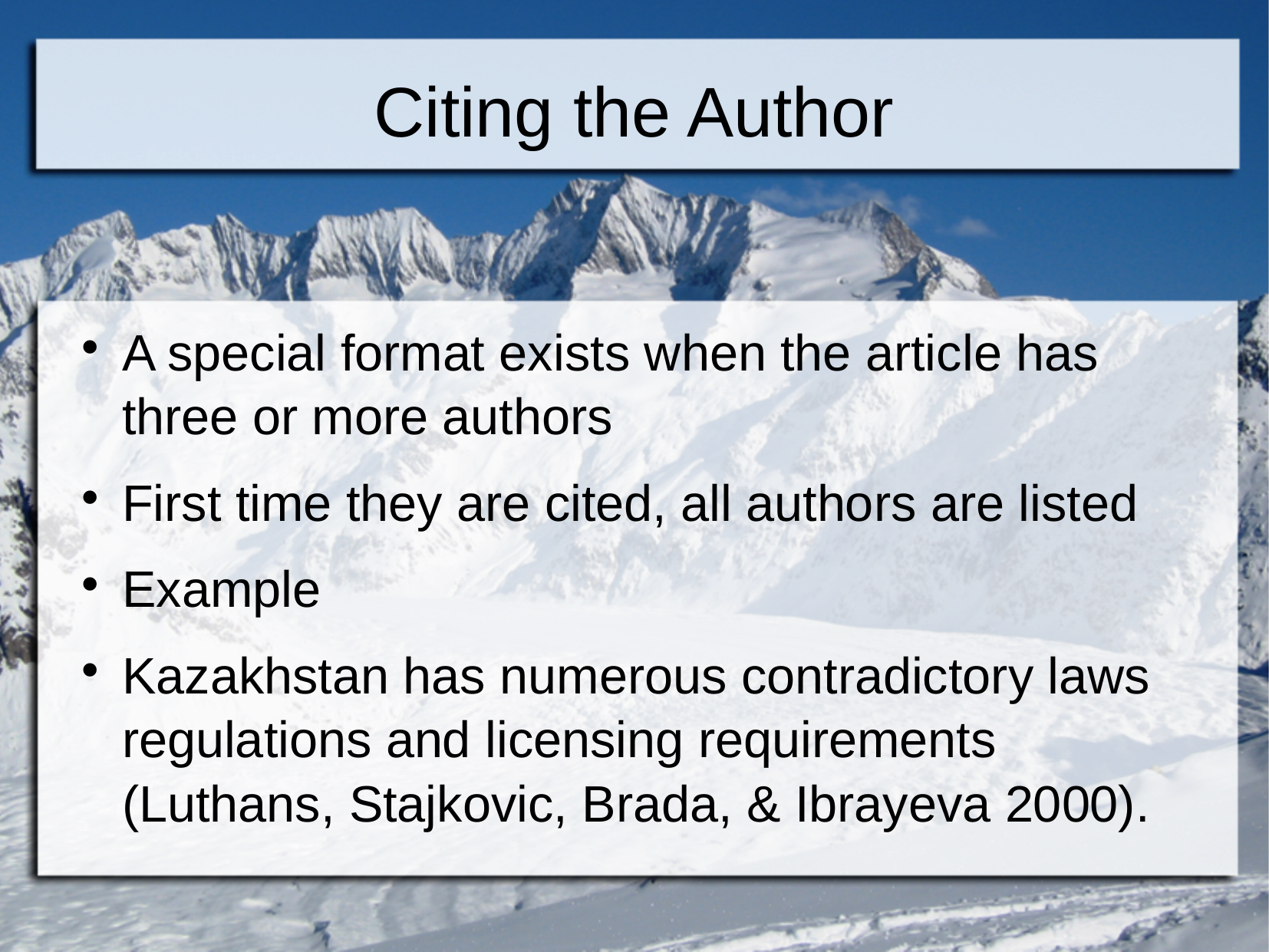

Citing the Author
A special format exists when the article has three or more authors
First time they are cited, all authors are listed
Example
Kazakhstan has numerous contradictory laws regulations and licensing requirements (Luthans, Stajkovic, Brada, & Ibrayeva 2000).